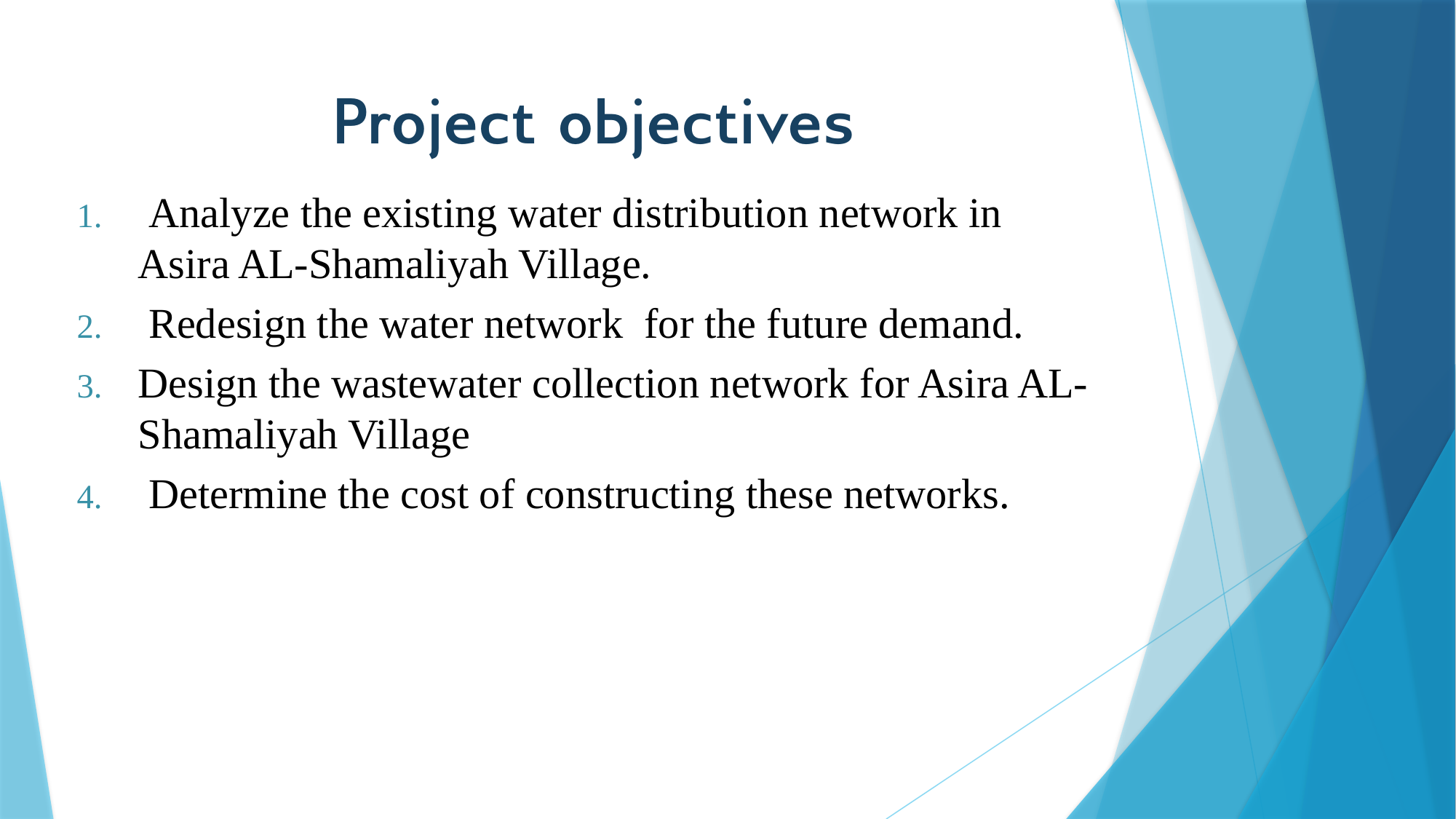

# Project objectives
 Analyze the existing water distribution network in Asira AL-Shamaliyah Village.
 Redesign the water network  for the future demand.
Design the wastewater collection network for Asira AL-Shamaliyah Village
 Determine the cost of constructing these networks.